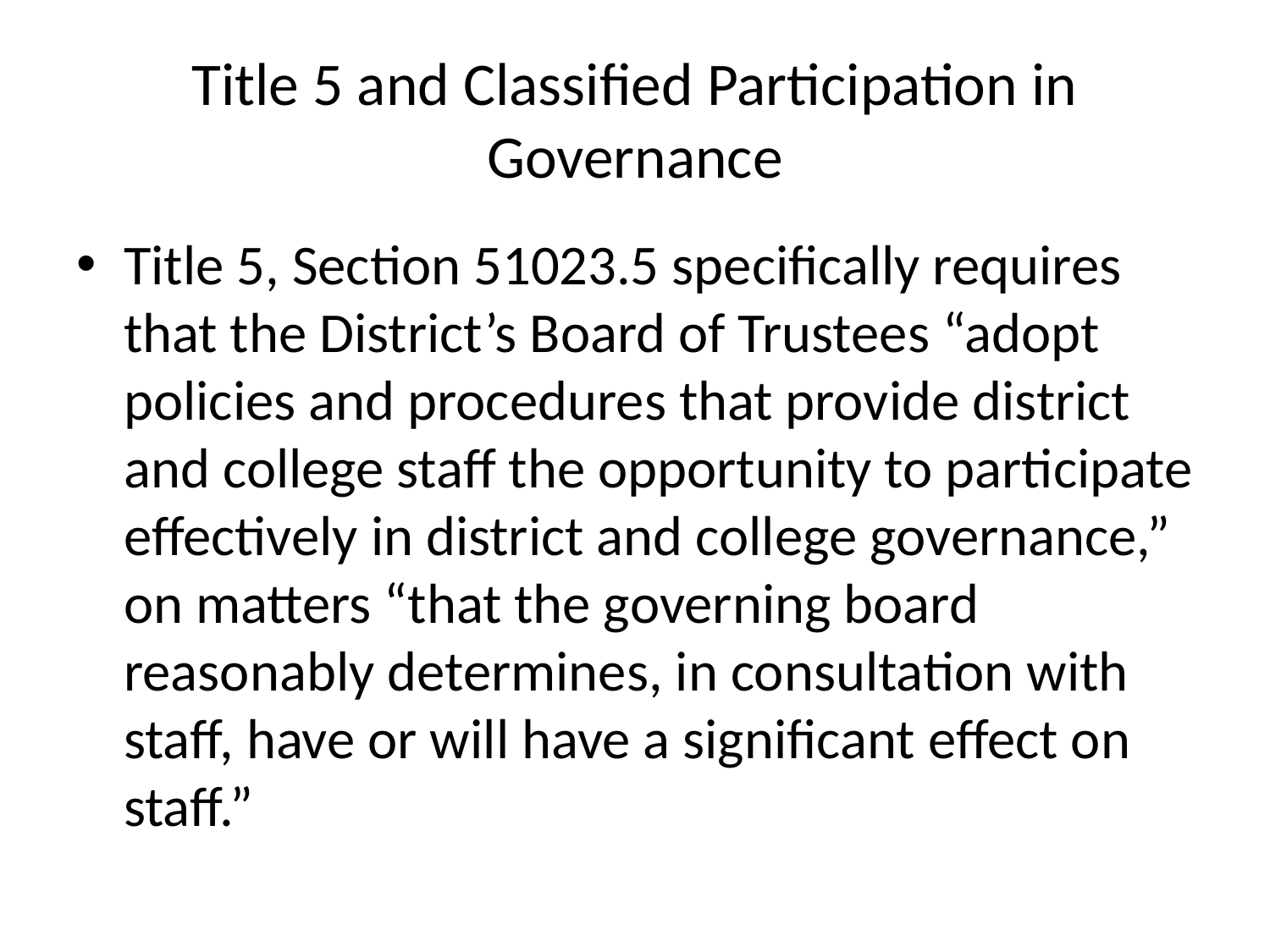

# Title 5 and Classified Participation in Governance
Title 5, Section 51023.5 specifically requires that the District’s Board of Trustees “adopt policies and procedures that provide district and college staff the opportunity to participate effectively in district and college governance,” on matters “that the governing board reasonably determines, in consultation with staff, have or will have a significant effect on staff.”